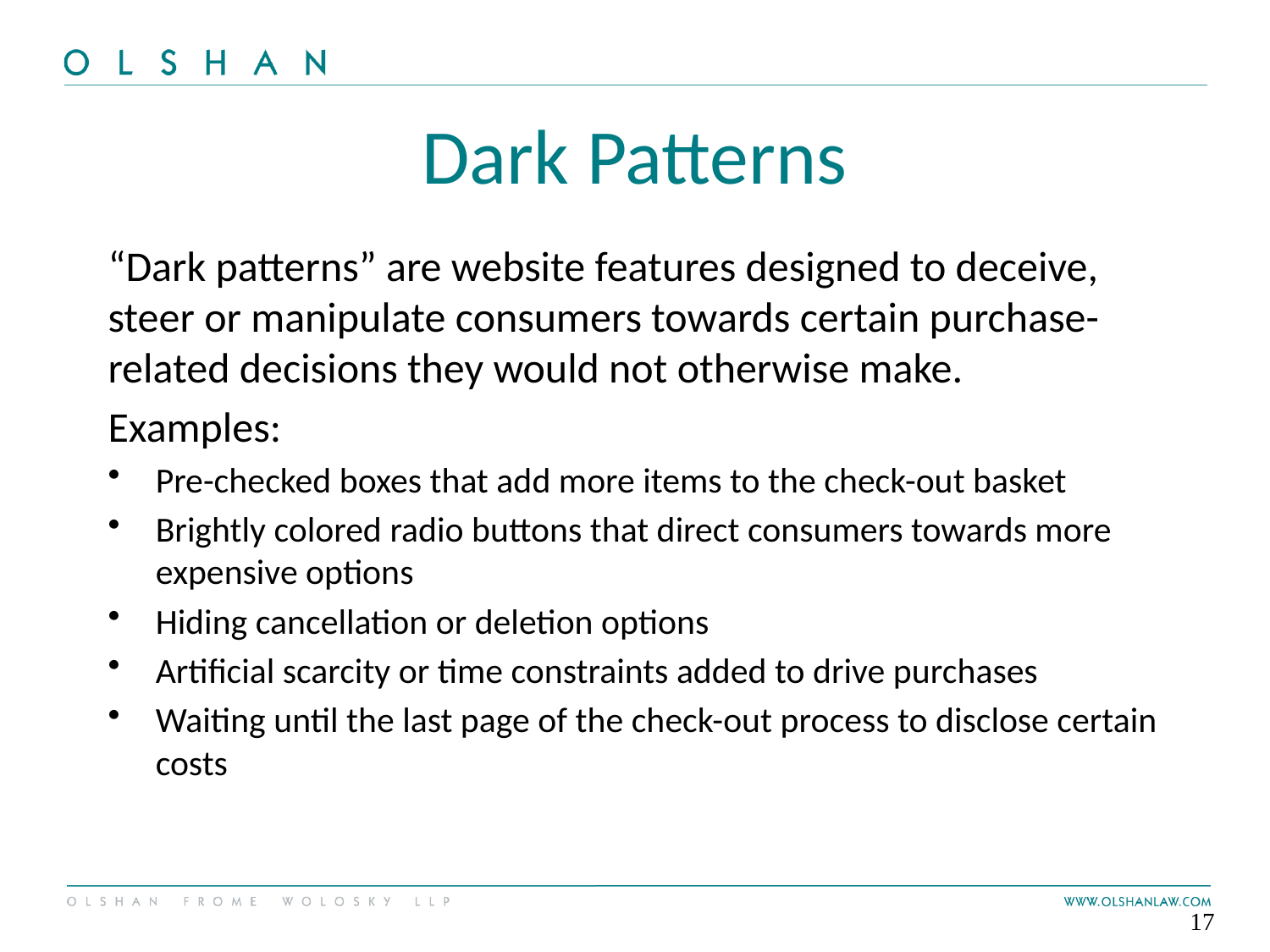

# Dark Patterns
“Dark patterns” are website features designed to deceive, steer or manipulate consumers towards certain purchase-related decisions they would not otherwise make.
Examples:
Pre-checked boxes that add more items to the check-out basket
Brightly colored radio buttons that direct consumers towards more expensive options
Hiding cancellation or deletion options
Artificial scarcity or time constraints added to drive purchases
Waiting until the last page of the check-out process to disclose certain costs
17